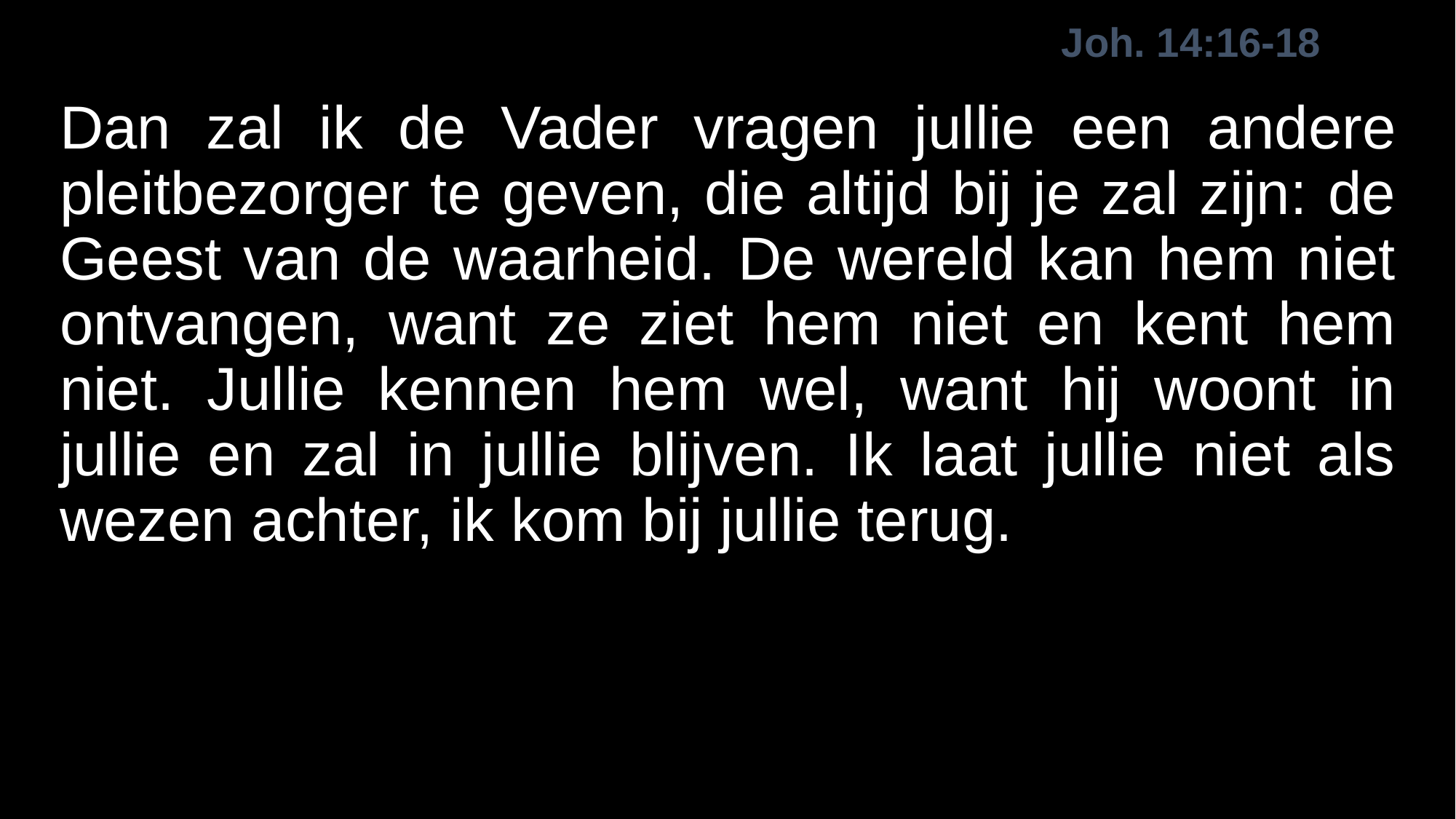

Joh. 14:16-18
# Dan zal ik de Vader vragen jullie een andere pleitbezorger te geven, die altijd bij je zal zijn: de Geest van de waarheid. De wereld kan hem niet ontvangen, want ze ziet hem niet en kent hem niet. Jullie kennen hem wel, want hij woont in jullie en zal in jullie blijven. Ik laat jullie niet als wezen achter, ik kom bij jullie terug.